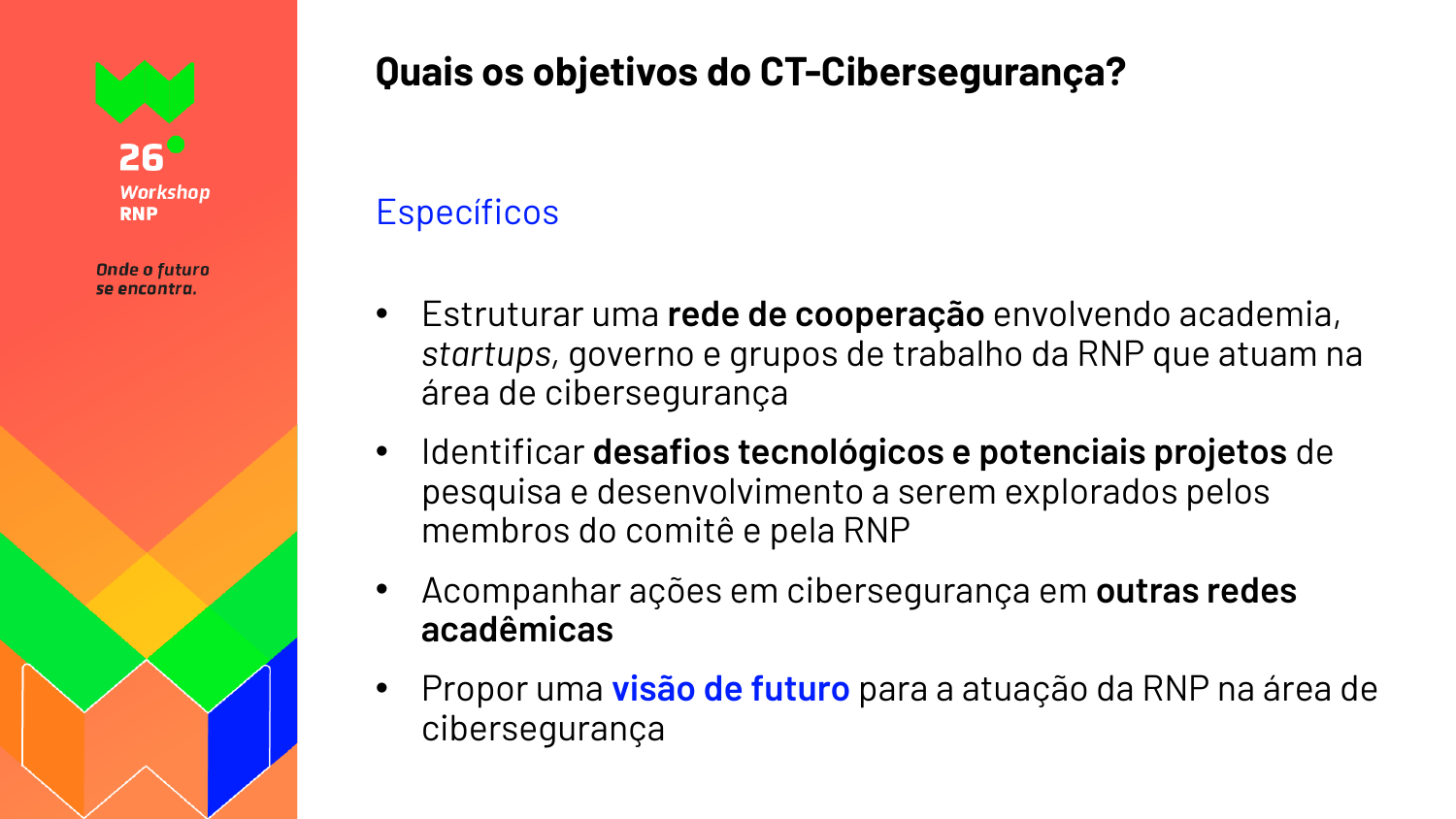

# Quais os objetivos do CT-Cibersegurança?

Específicos

Estruturar uma rede de cooperação envolvendo academia, startups, governo e grupos de trabalho da RNP que atuam na área de cibersegurança
Identificar desafios tecnológicos e potenciais projetos de pesquisa e desenvolvimento a serem explorados pelos membros do comitê e pela RNP
Acompanhar ações em cibersegurança em outras redes acadêmicas
Propor uma visão de futuro para a atuação da RNP na área de cibersegurança